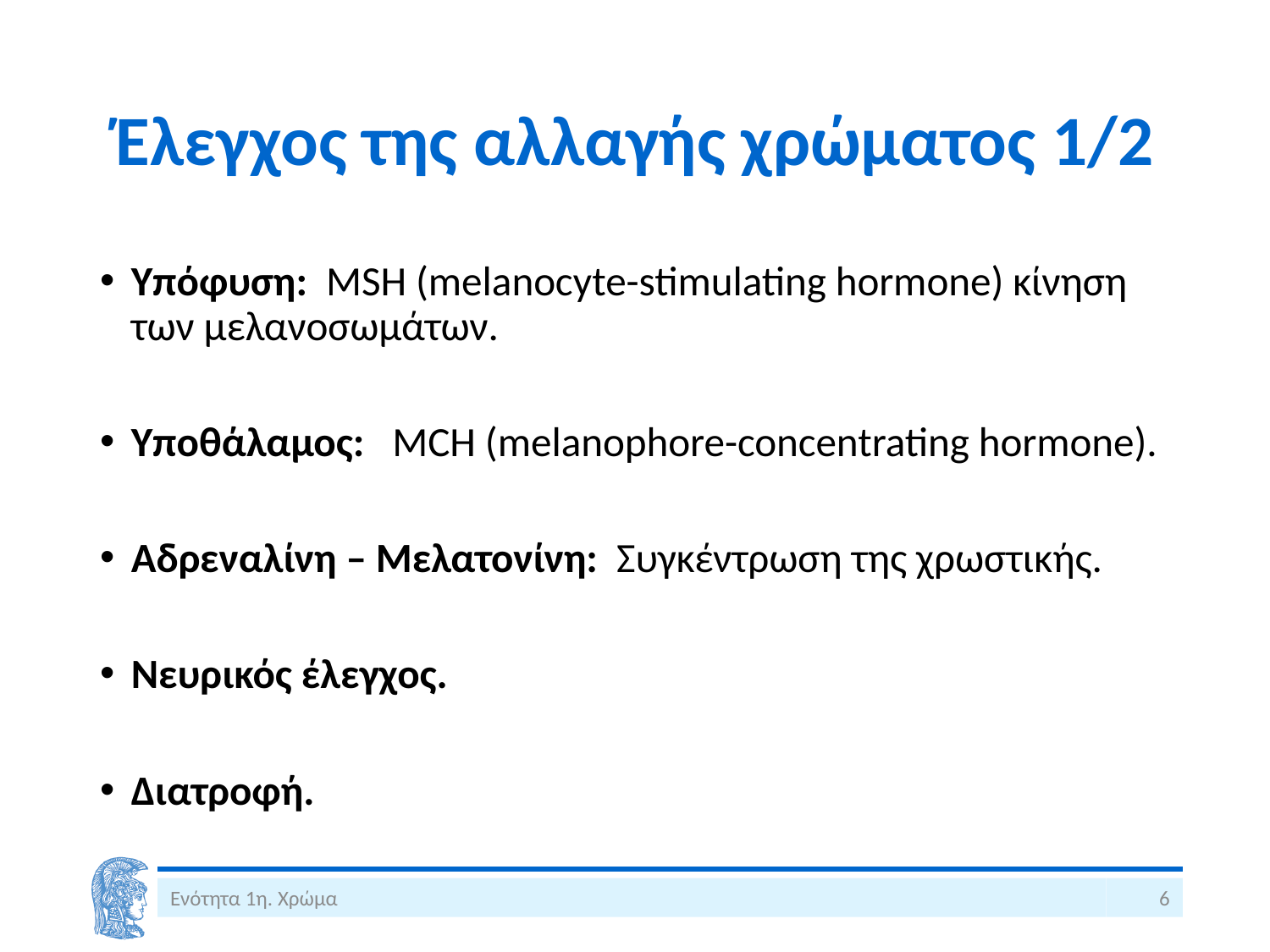

# Έλεγχος της αλλαγής χρώματος 1/2
Υπόφυση:  MSH (melanocyte-stimulating hormone) κίνηση των μελανοσωμάτων.

Υποθάλαμος:   MCH (melanophore-concentrating hormone).

Αδρεναλίνη – Μελατονίνη:  Συγκέντρωση της χρωστικής.

Νευρικός έλεγχος.

Διατροφή.

Ενότητα 1η. Χρώμα
6